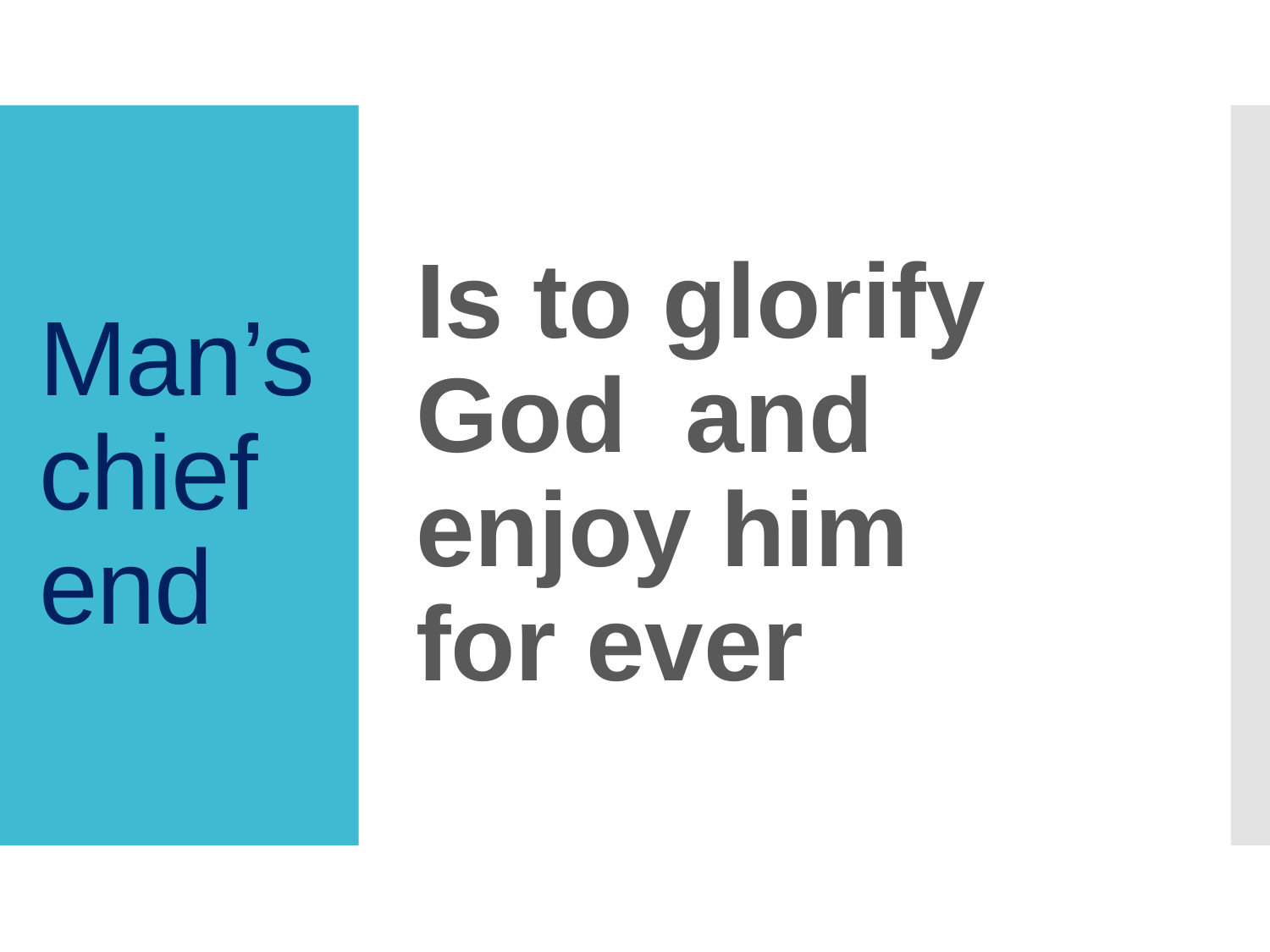

Is to glorify God  and enjoy him       for ever
# Man’s chief end